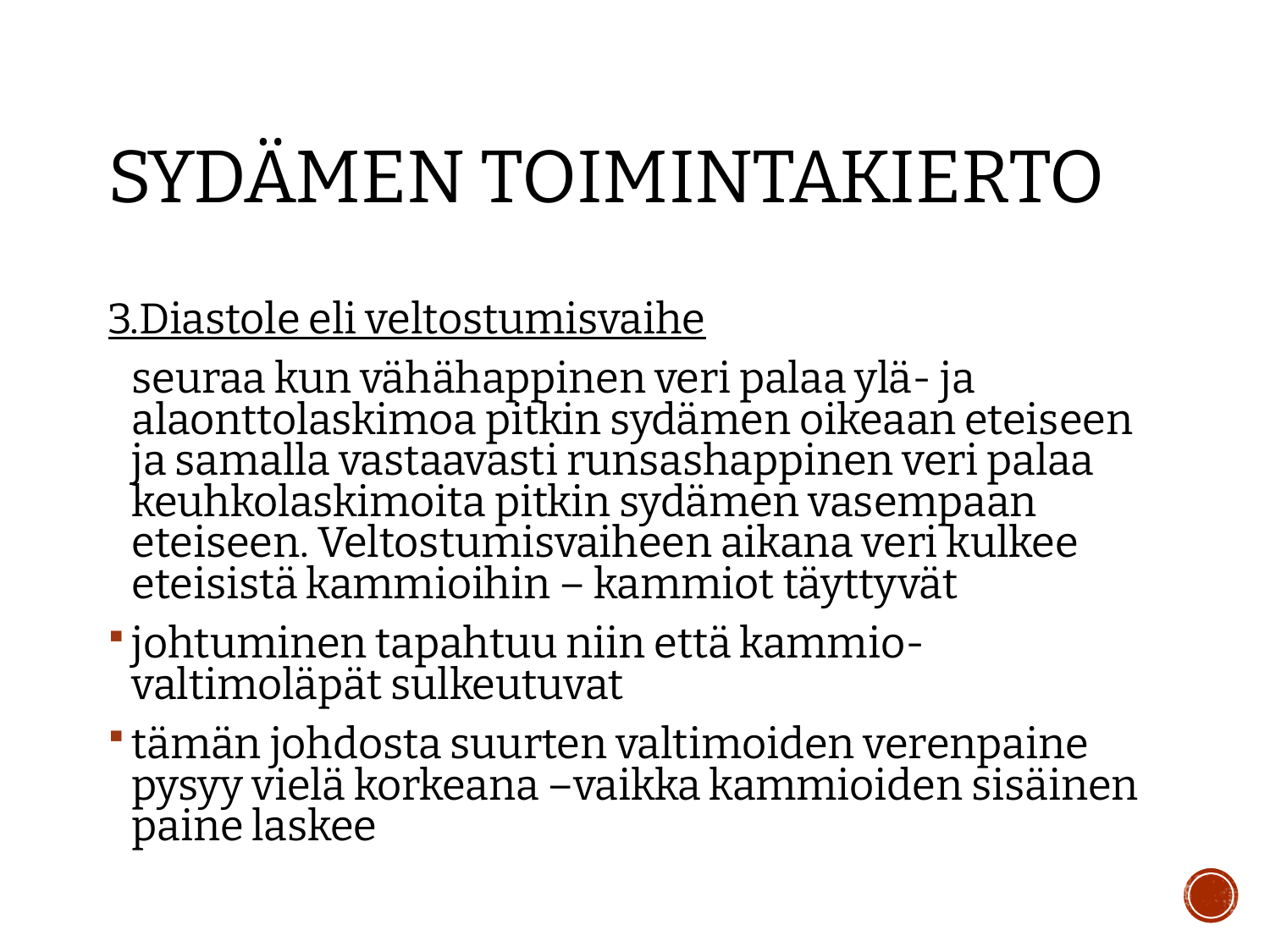

# Sydämen toimintakierto
3.Diastole eli veltostumisvaihe
	seuraa kun vähähappinen veri palaa ylä- ja alaonttolaskimoa pitkin sydämen oikeaan eteiseen ja samalla vastaavasti runsashappinen veri palaa keuhkolaskimoita pitkin sydämen vasempaan eteiseen. Veltostumisvaiheen aikana veri kulkee eteisistä kammioihin – kammiot täyttyvät
johtuminen tapahtuu niin että kammio- valtimoläpät sulkeutuvat
tämän johdosta suurten valtimoiden verenpaine pysyy vielä korkeana –vaikka kammioiden sisäinen paine laskee